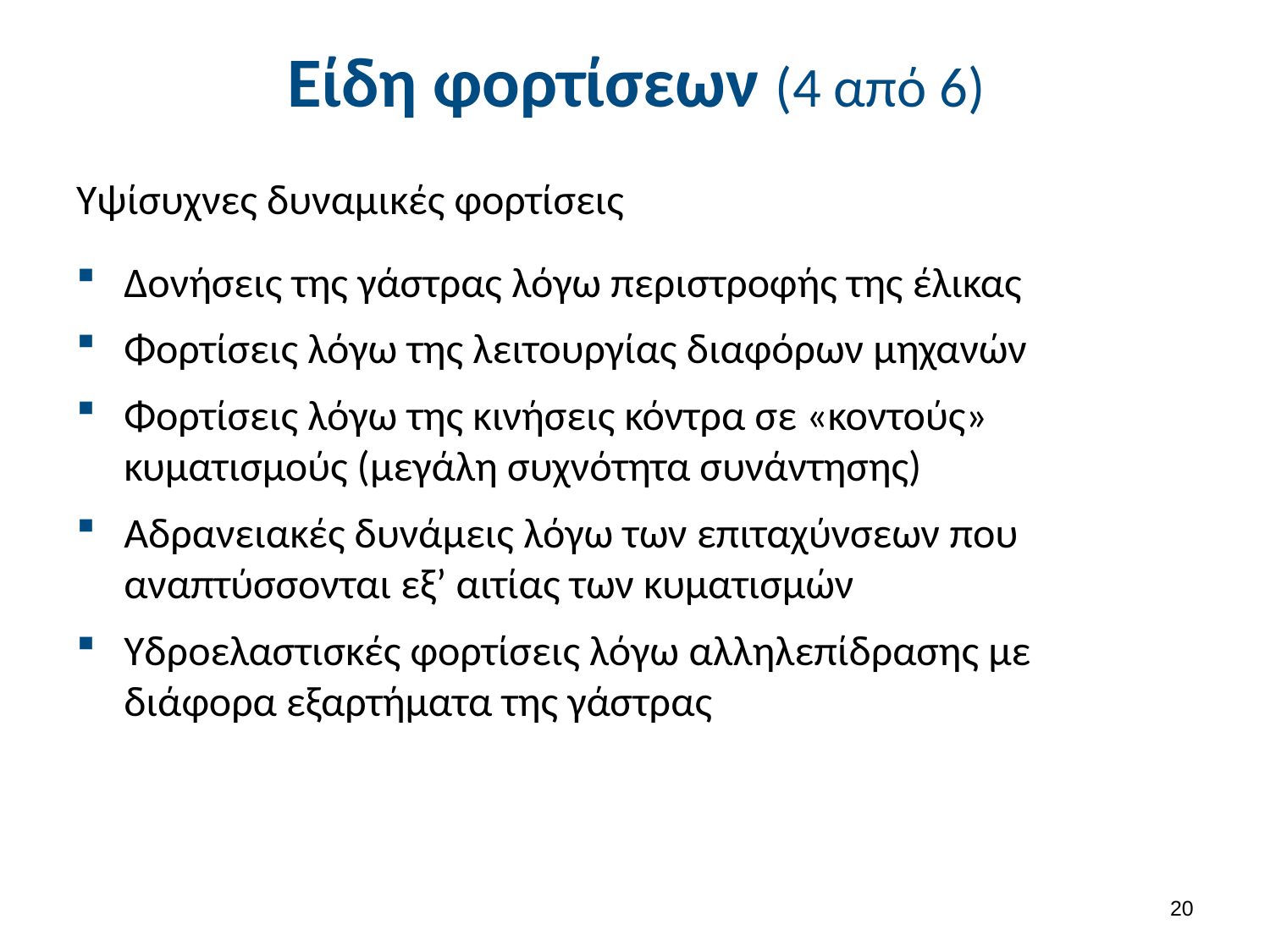

# Είδη φορτίσεων (4 από 6)
Υψίσυχνες δυναμικές φορτίσεις
Δονήσεις της γάστρας λόγω περιστροφής της έλικας
Φορτίσεις λόγω της λειτουργίας διαφόρων μηχανών
Φορτίσεις λόγω της κινήσεις κόντρα σε «κοντούς» κυματισμούς (μεγάλη συχνότητα συνάντησης)
Αδρανειακές δυνάμεις λόγω των επιταχύνσεων που αναπτύσσονται εξ’ αιτίας των κυματισμών
Υδροελαστισκές φορτίσεις λόγω αλληλεπίδρασης με διάφορα εξαρτήματα της γάστρας
20